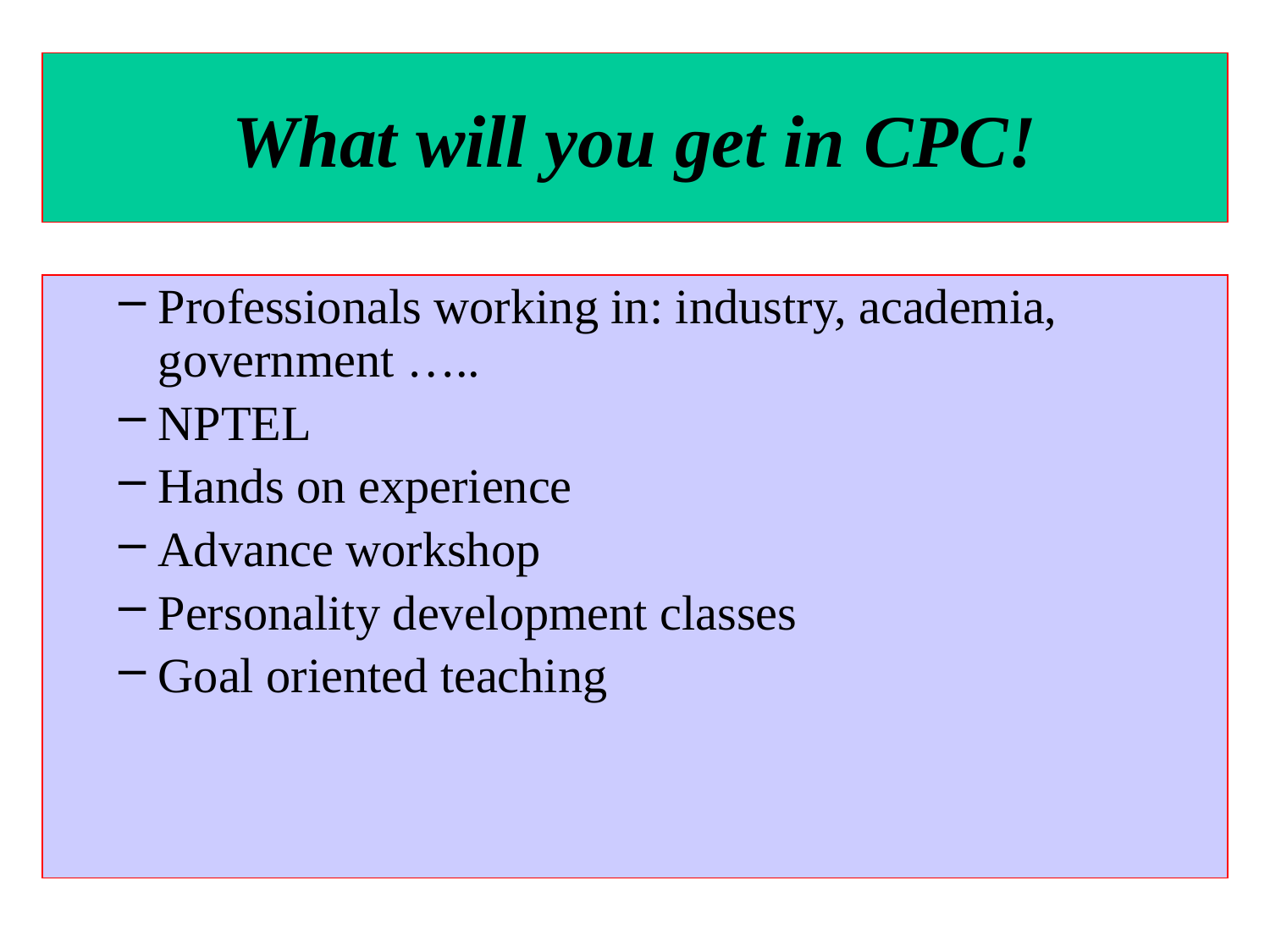

# What will you get in CPC!
Professionals working in: industry, academia,  government …..
NPTEL
Hands on experience
Advance workshop
Personality development classes
Goal oriented teaching